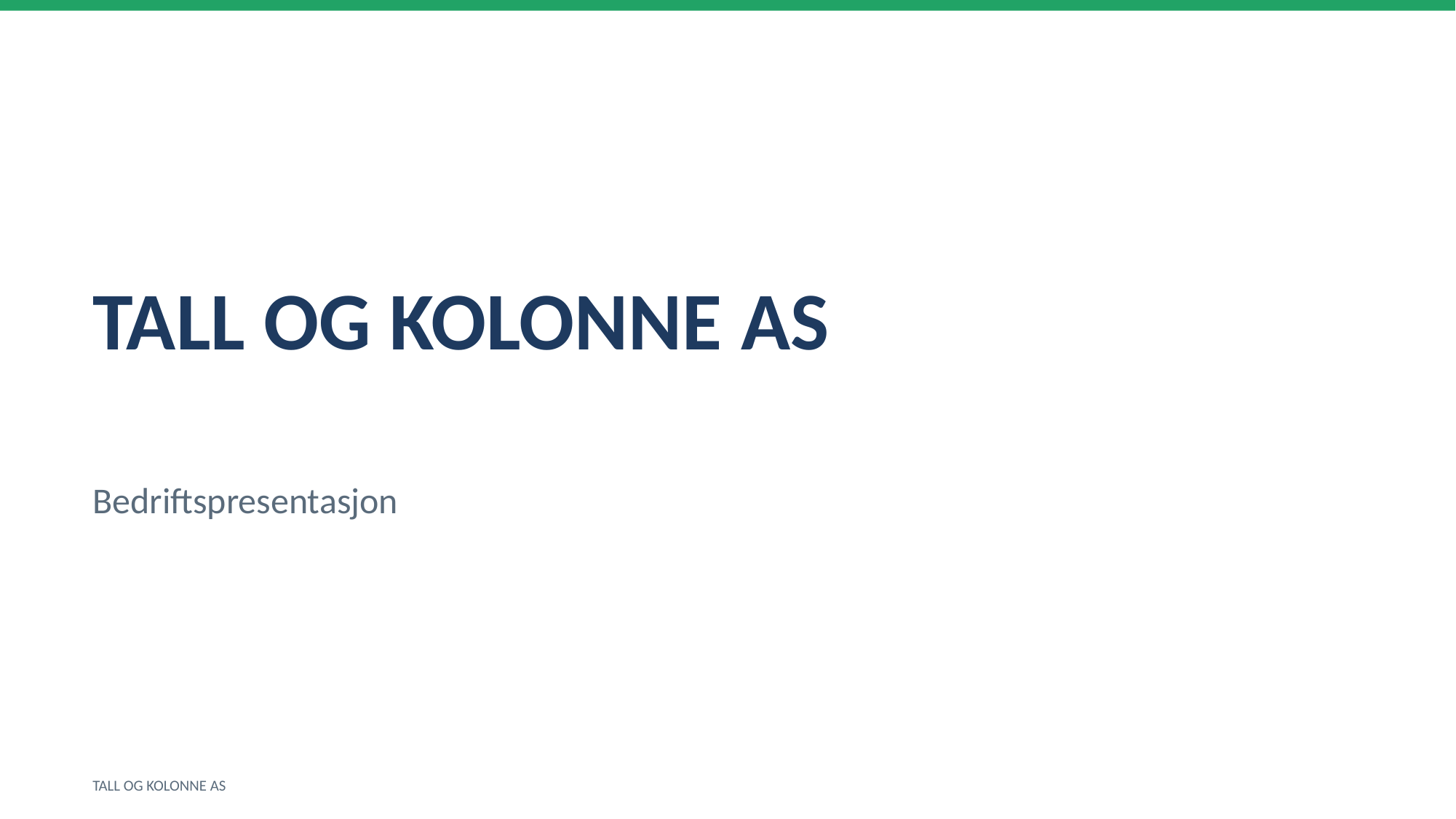

TALL OG KOLONNE AS
Bedriftspresentasjon
TALL OG KOLONNE AS